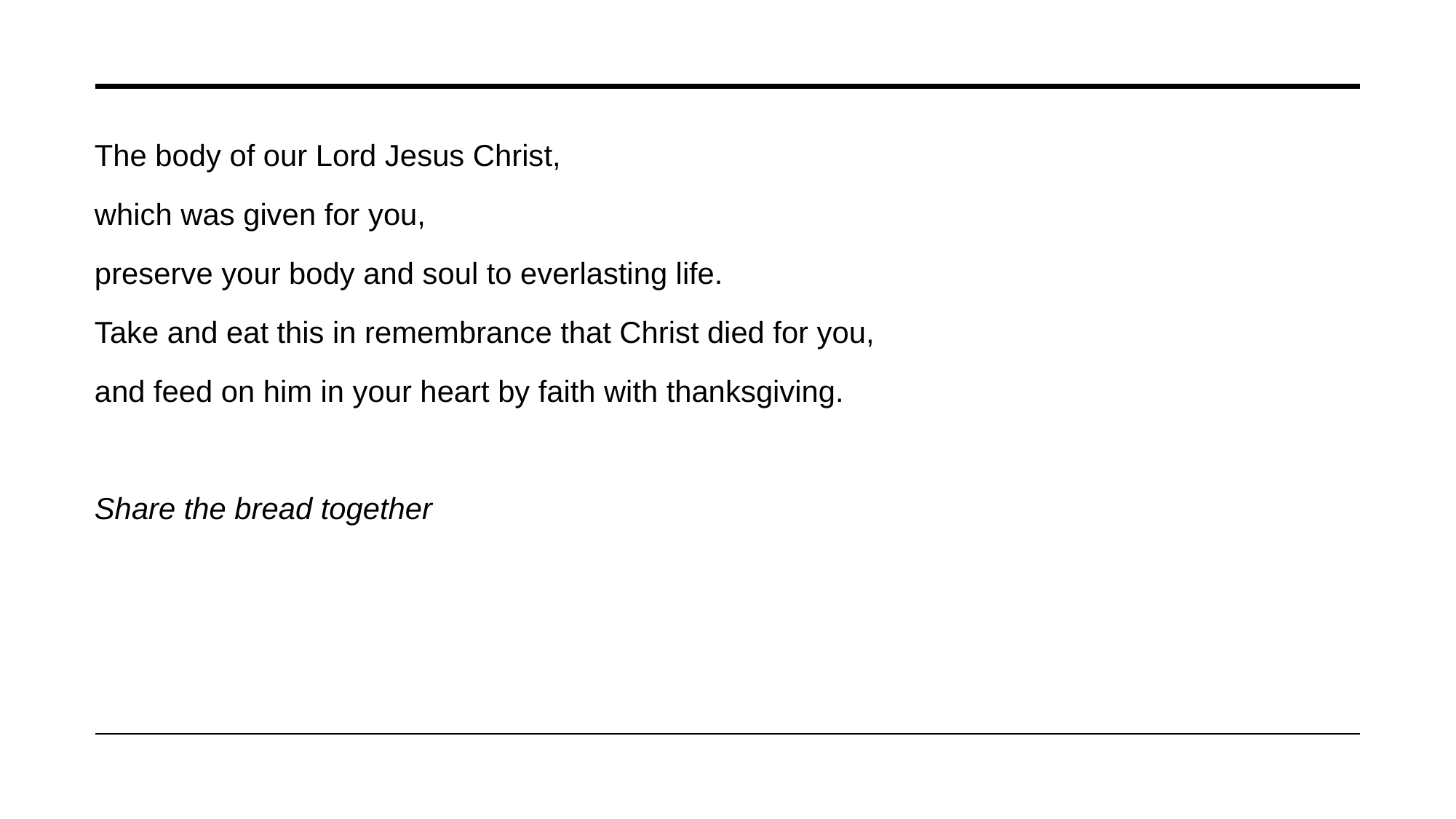

The body of our Lord Jesus Christ,
which was given for you,
preserve your body and soul to everlasting life.
Take and eat this in remembrance that Christ died for you,
and feed on him in your heart by faith with thanksgiving.

Share the bread together